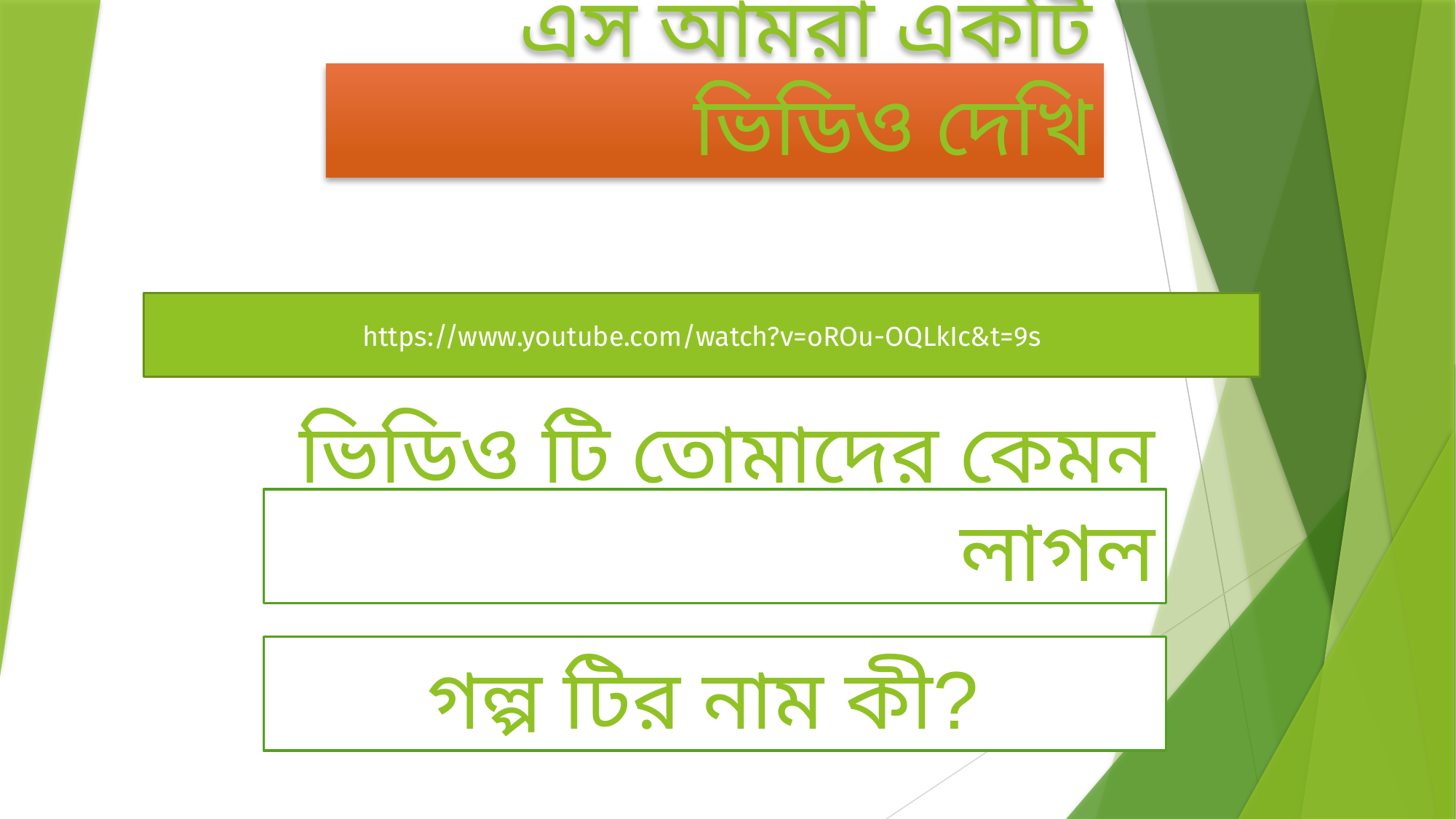

# এস আমরা একটি ভিডিও দেখি
https://www.youtube.com/watch?v=oROu-OQLkIc&t=9s
ভিডিও টি তোমাদের কেমন লাগল
গল্প টির নাম কী?